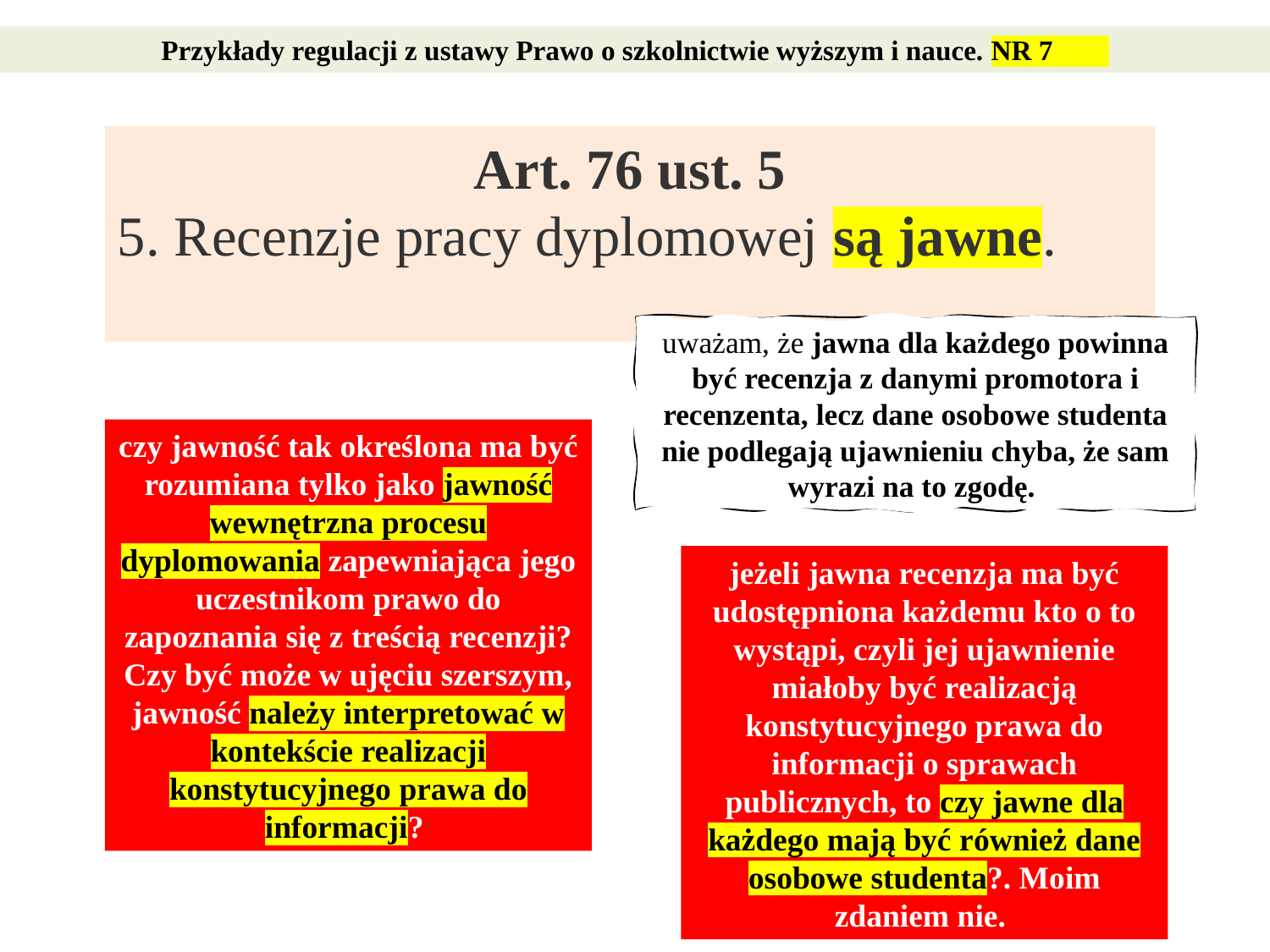

Przykłady regulacji z ustawy Prawo o szkolnictwie wyższym i nauce. NR 7
Art. 76 ust. 5
5. Recenzje pracy dyplomowej są jawne.

uważam, że jawna dla każdego powinna być recenzja z danymi promotora i recenzenta, lecz dane osobowe studenta nie podlegają ujawnieniu chyba, że sam wyrazi na to zgodę.
czy jawność tak określona ma być rozumiana tylko jako jawność wewnętrzna procesu dyplomowania zapewniająca jego uczestnikom prawo do zapoznania się z treścią recenzji? Czy być może w ujęciu szerszym, jawność należy interpretować w kontekście realizacji konstytucyjnego prawa do informacji?
jeżeli jawna recenzja ma być udostępniona każdemu kto o to wystąpi, czyli jej ujawnienie miałoby być realizacją konstytucyjnego prawa do informacji o sprawach publicznych, to czy jawne dla każdego mają być również dane osobowe studenta?. Moim zdaniem nie.